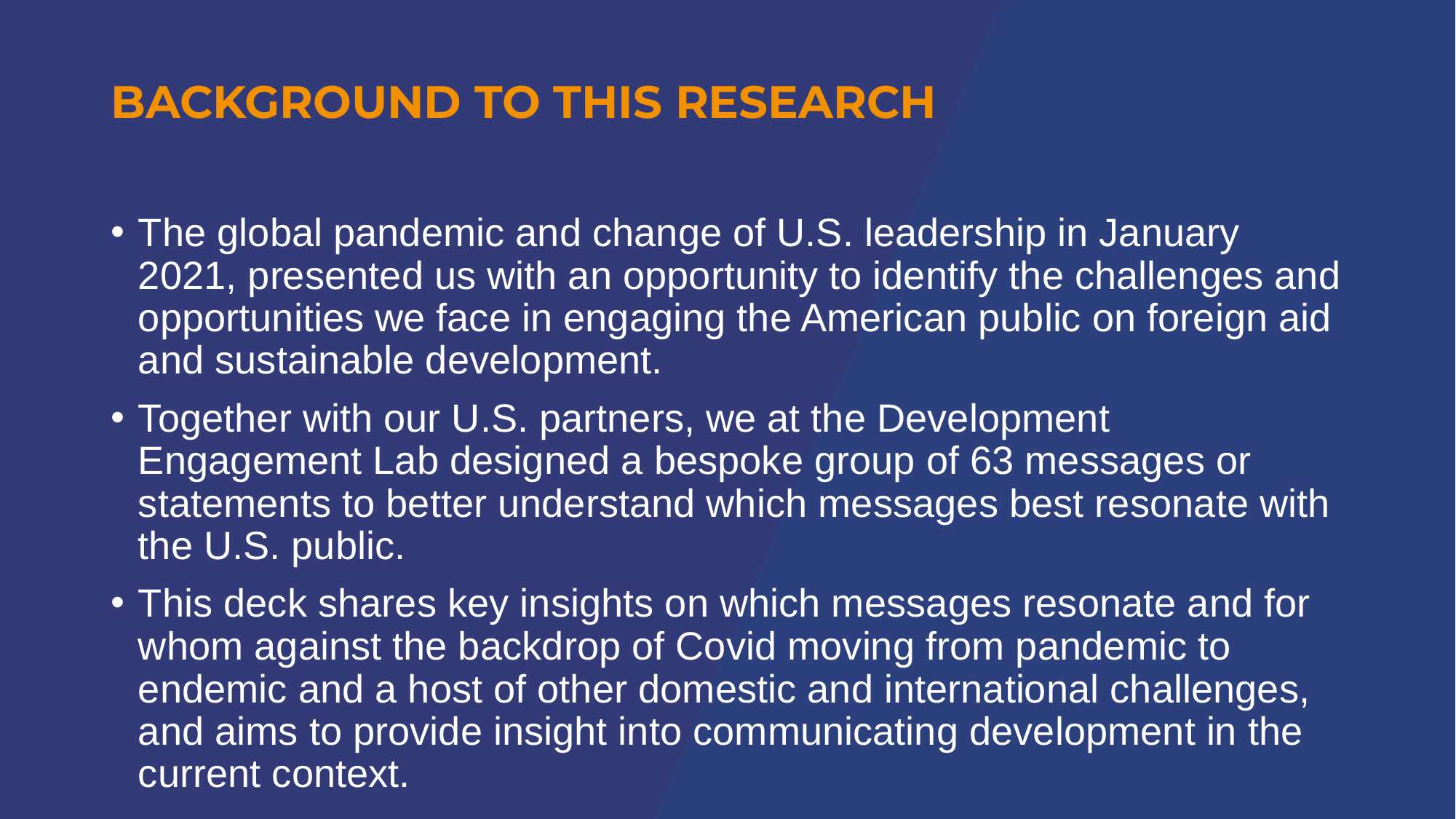

# Background to this research
The global pandemic and change of U.S. leadership in January 2021, presented us with an opportunity to identify the challenges and opportunities we face in engaging the American public on foreign aid and sustainable development.
Together with our U.S. partners, we at the Development Engagement Lab designed a bespoke group of 63 messages or statements to better understand which messages best resonate with the U.S. public.
This deck shares key insights on which messages resonate and for whom against the backdrop of Covid moving from pandemic to endemic and a host of other domestic and international challenges, and aims to provide insight into communicating development in the current context.